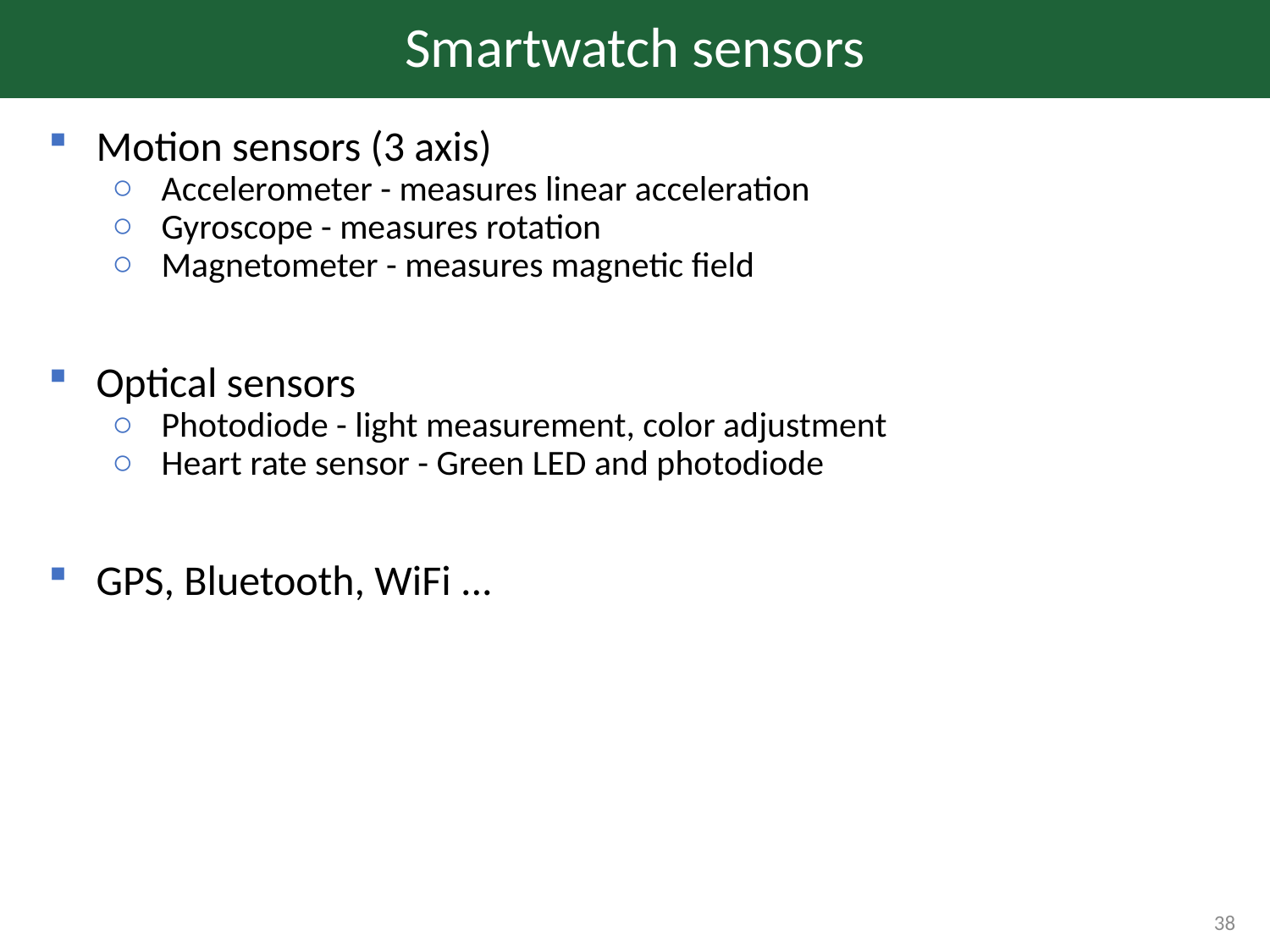

# Smartwatch sensors
Motion sensors (3 axis)
Accelerometer - measures linear acceleration
Gyroscope - measures rotation
Magnetometer - measures magnetic field

Optical sensors
Photodiode - light measurement, color adjustment
Heart rate sensor - Green LED and photodiode

GPS, Bluetooth, WiFi ...

38